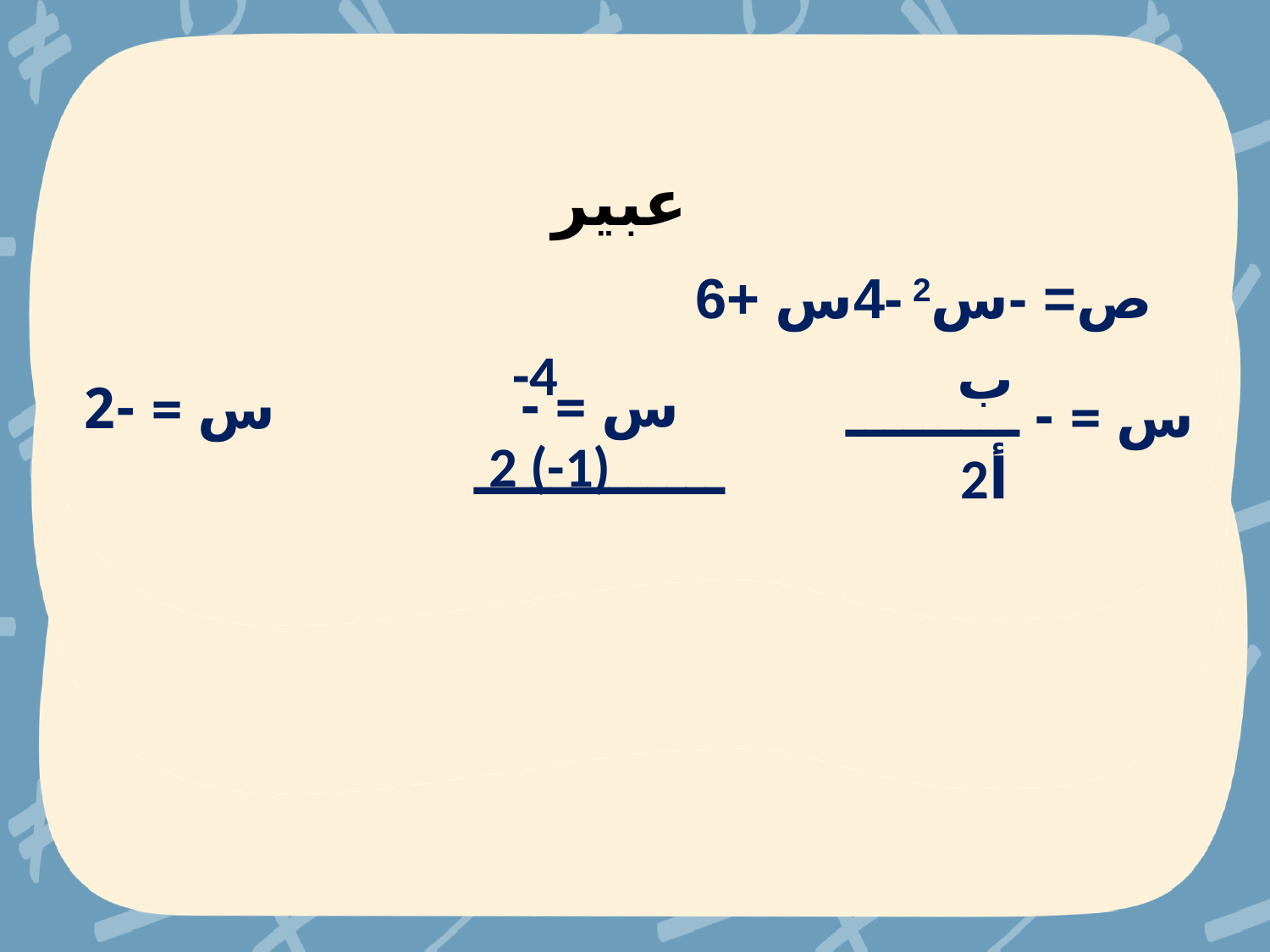

عبير
ص= -س2 -4س +6
-4
ب
س = - ـــــــــــــ
س = -2
س = - ـــــــــ
2 (-1)
2أ